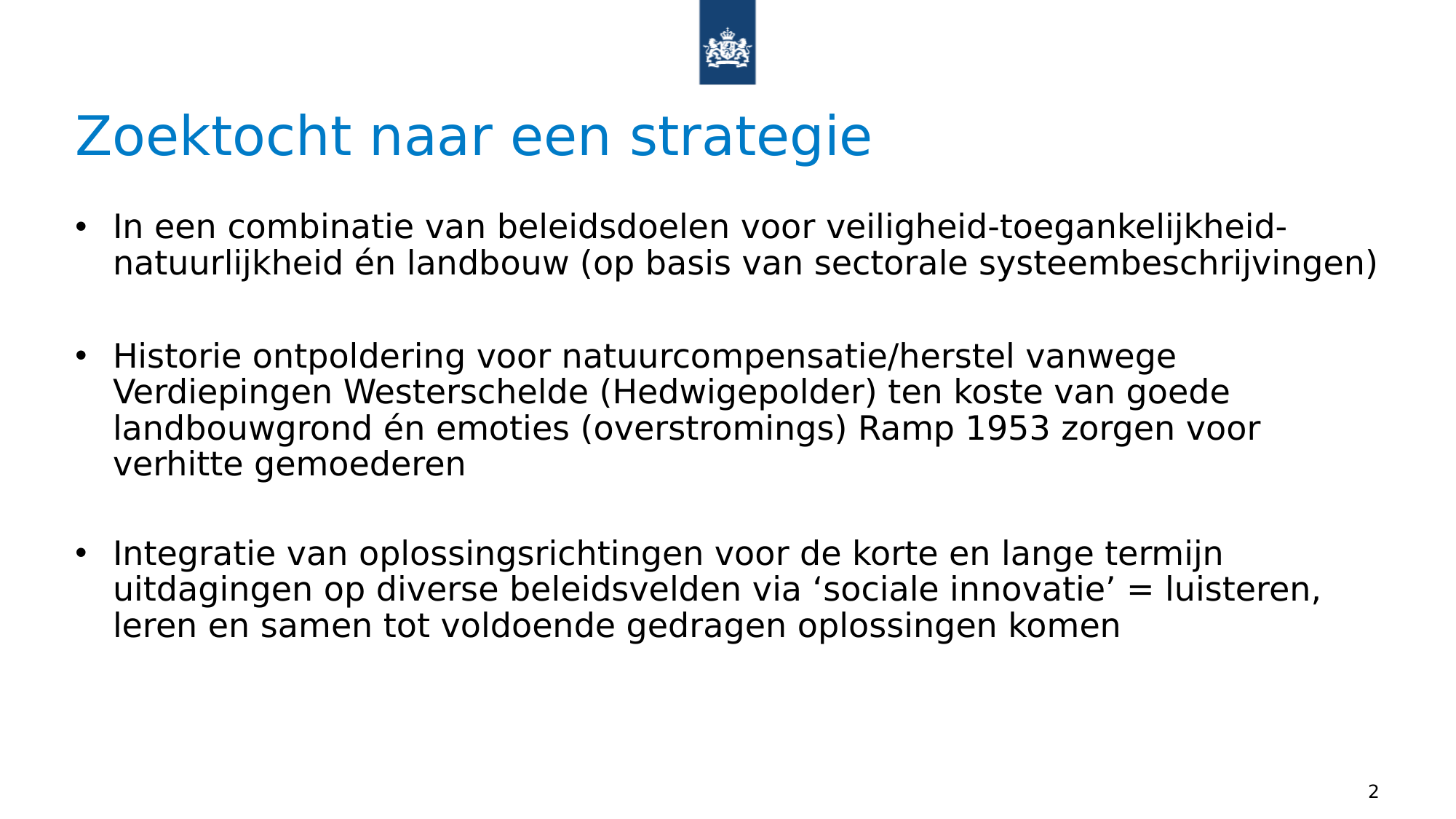

# Zoektocht naar een strategie
In een combinatie van beleidsdoelen voor veiligheid-toegankelijkheid-natuurlijkheid én landbouw (op basis van sectorale systeembeschrijvingen)
Historie ontpoldering voor natuurcompensatie/herstel vanwege Verdiepingen Westerschelde (Hedwigepolder) ten koste van goede landbouwgrond én emoties (overstromings) Ramp 1953 zorgen voor verhitte gemoederen
Integratie van oplossingsrichtingen voor de korte en lange termijn uitdagingen op diverse beleidsvelden via ‘sociale innovatie’ = luisteren, leren en samen tot voldoende gedragen oplossingen komen

2